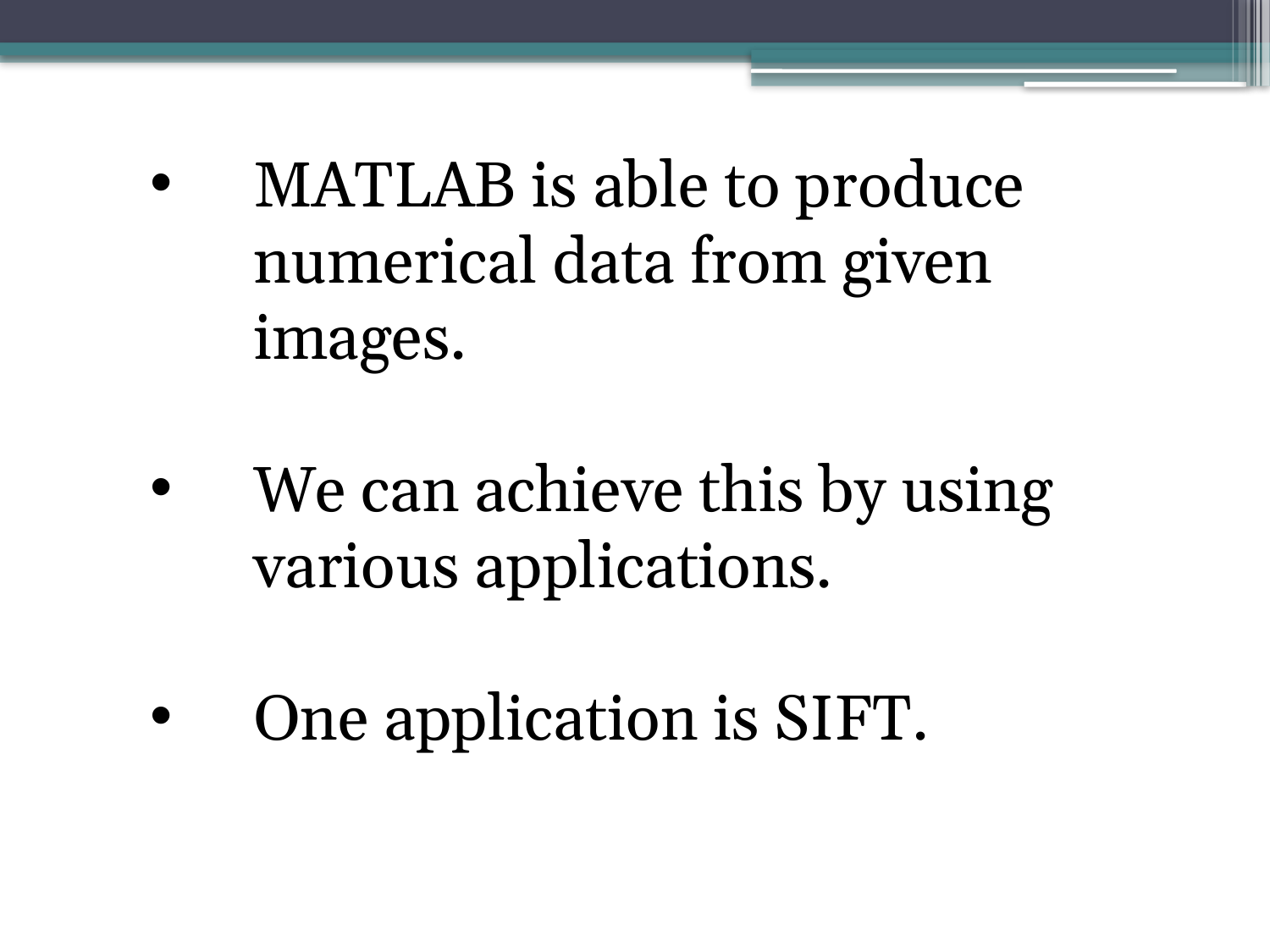

MATLAB is able to produce numerical data from given images.

We can achieve this by using various applications.

One application is SIFT.